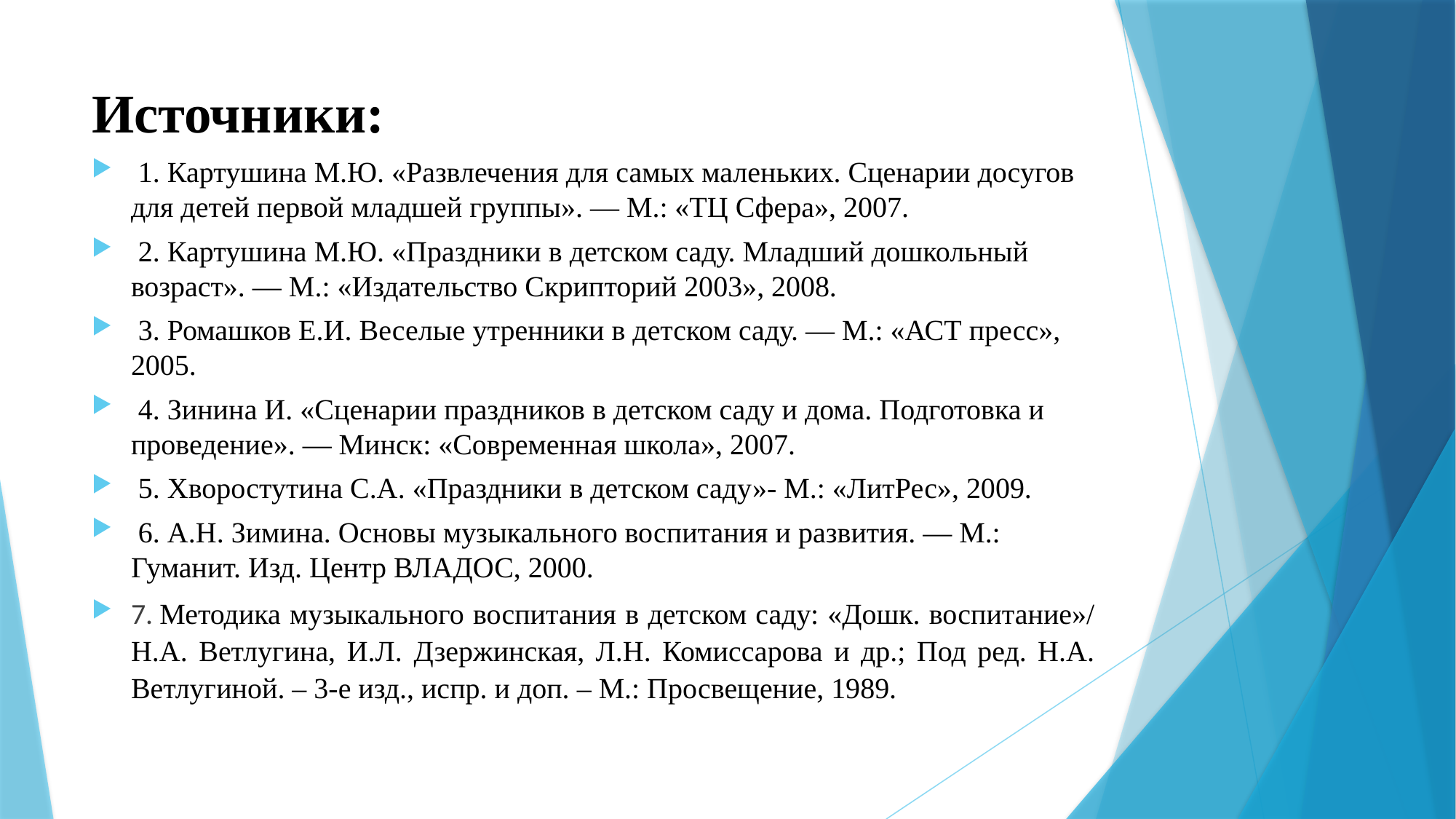

# Источники:
 1. Картушина М.Ю. «Развлечения для самых маленьких. Сценарии досугов для детей первой младшей группы». — М.: «ТЦ Сфера», 2007.
 2. Картушина М.Ю. «Праздники в детском саду. Младший дошкольный возраст». — М.: «Издательство Скрипторий 2003», 2008.
 3. Ромашков Е.И. Веселые утренники в детском саду. — М.: «АСТ пресс», 2005.
 4. Зинина И. «Сценарии праздников в детском саду и дома. Подготовка и проведение». — Минск: «Современная школа», 2007.
 5. Хворостутина С.А. «Праздники в детском саду»- М.: «ЛитРес», 2009.
 6. А.Н. Зимина. Основы музыкального воспитания и развития. — М.: Гуманит. Изд. Центр ВЛАДОС, 2000.
7. Методика музыкального воспитания в детском саду: «Дошк. воспитание»/ Н.А. Ветлугина, И.Л. Дзержинская, Л.Н. Комиссарова и др.; Под ред. Н.А. Ветлугиной. – 3-е изд., испр. и доп. – М.: Просвещение, 1989.